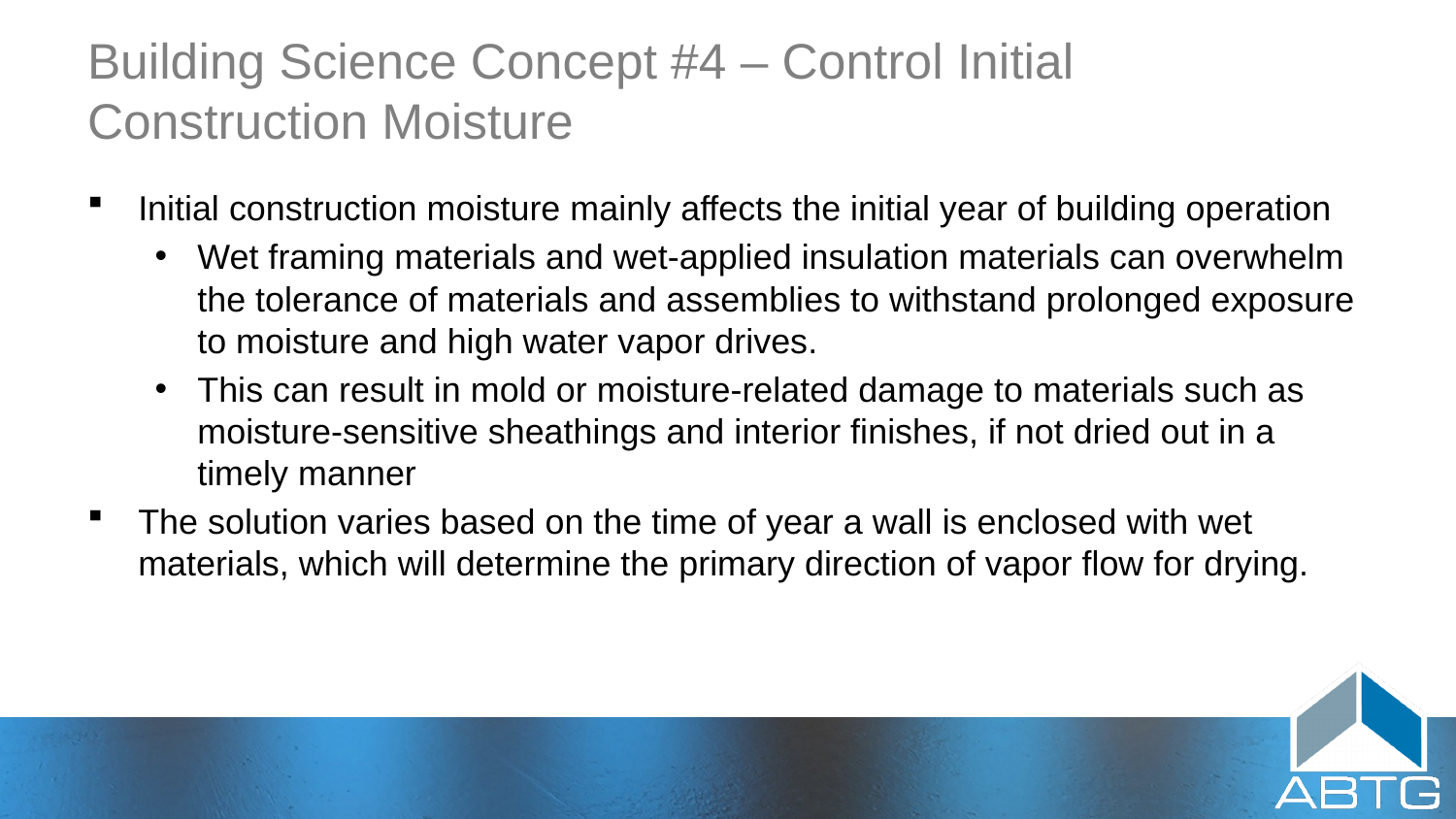

# Building Science Concept #4 – Control Initial Construction Moisture
Initial construction moisture mainly affects the initial year of building operation
Wet framing materials and wet-applied insulation materials can overwhelm the tolerance of materials and assemblies to withstand prolonged exposure to moisture and high water vapor drives.
This can result in mold or moisture-related damage to materials such as moisture-sensitive sheathings and interior finishes, if not dried out in a timely manner
The solution varies based on the time of year a wall is enclosed with wet materials, which will determine the primary direction of vapor flow for drying.